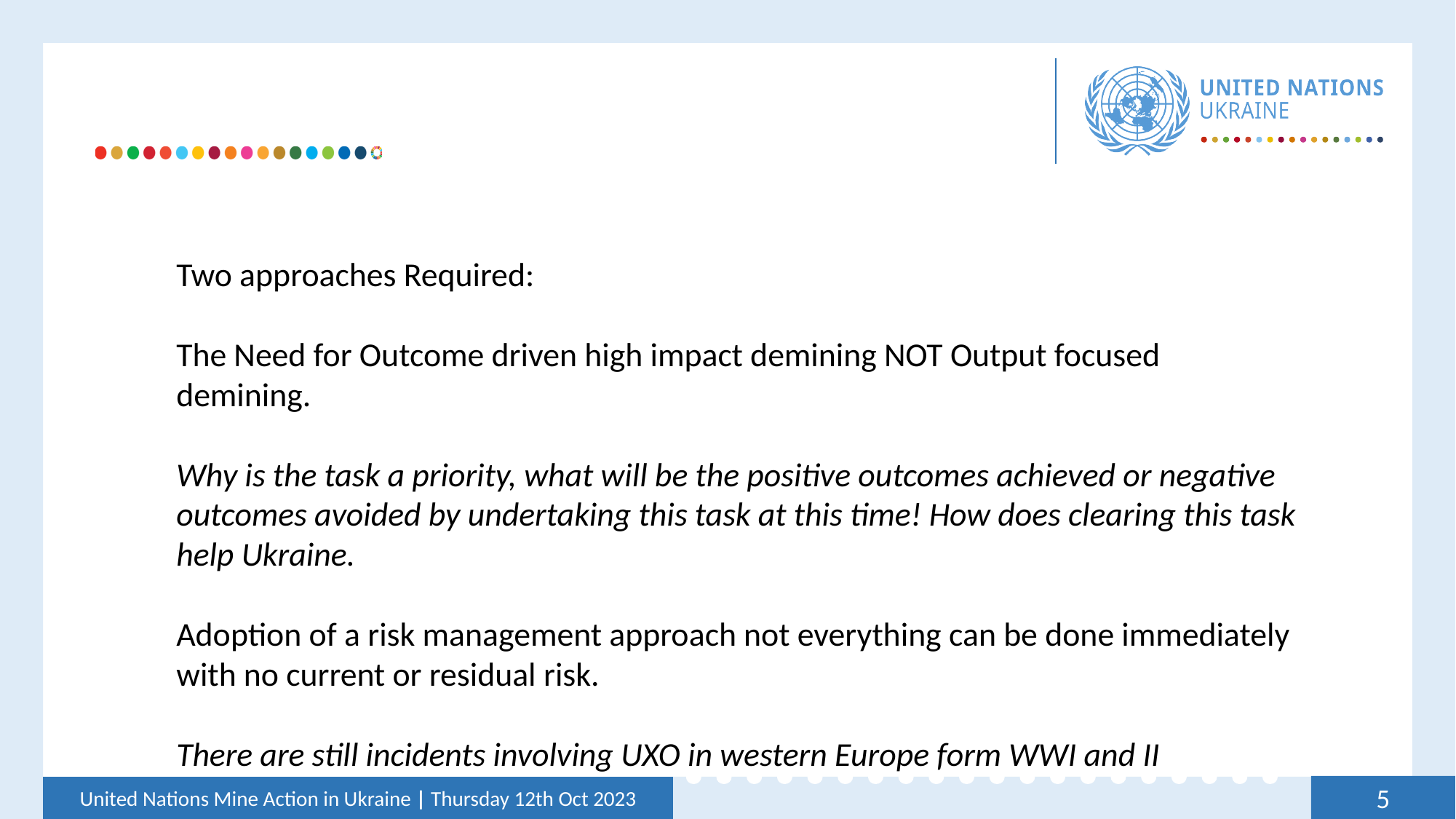

Two approaches Required:

The Need for Outcome driven high impact demining NOT Output focused demining.

Why is the task a priority, what will be the positive outcomes achieved or negative outcomes avoided by undertaking this task at this time! How does clearing this task help Ukraine.

Adoption of a risk management approach not everything can be done immediately with no current or residual risk.

There are still incidents involving UXO in western Europe form WWI and II

5
United Nations Mine Action in Ukraine | Thursday 12th Oct 2023